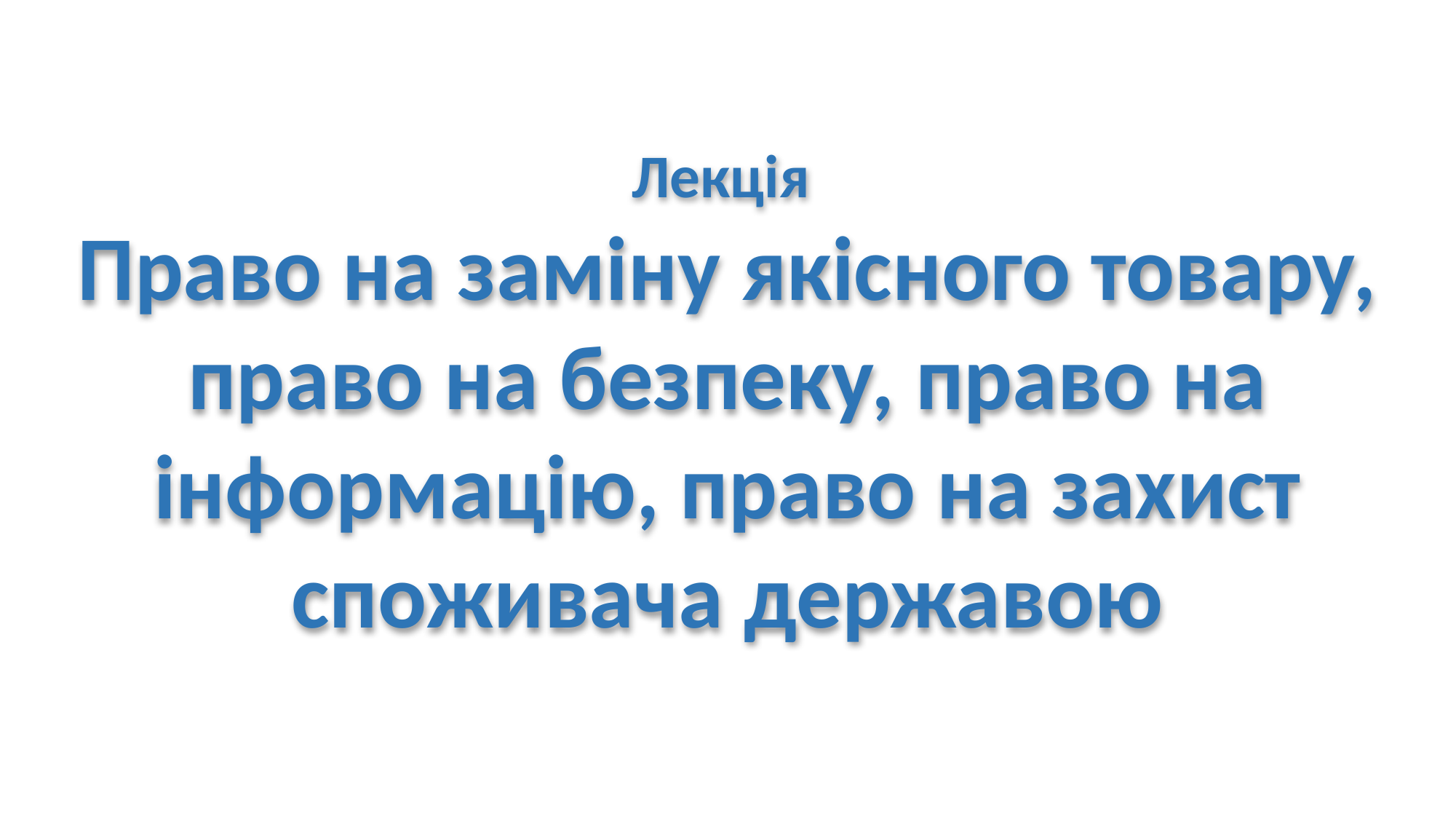

Лекція
Право на заміну якісного товару, право на безпеку, право на інформацію, право на захист споживача державою